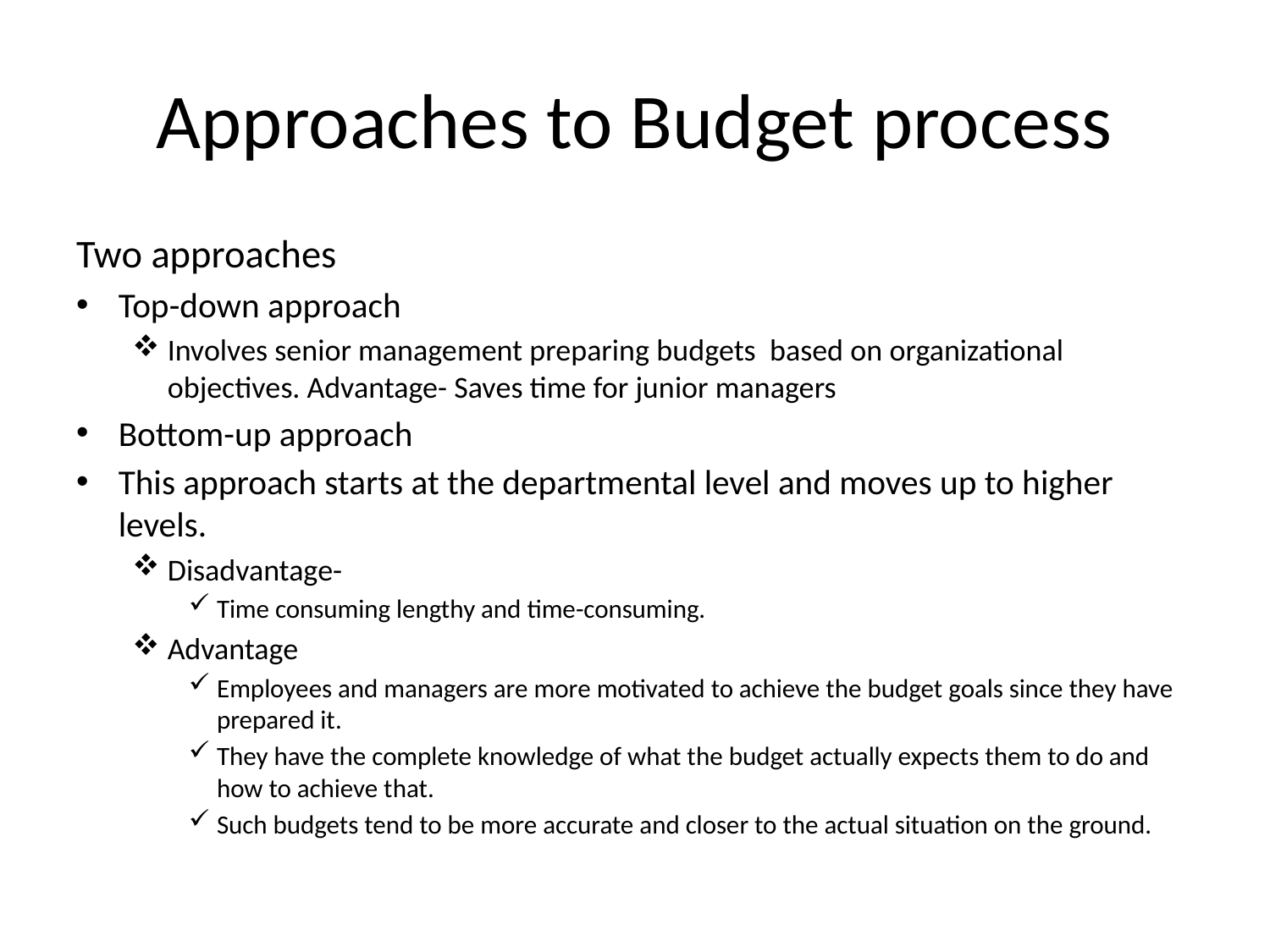

# Approaches to Budget process
Two approaches
Top-down approach
Involves senior management preparing budgets  based on organizational objectives. Advantage- Saves time for junior managers
Bottom-up approach
This approach starts at the departmental level and moves up to higher levels.
Disadvantage-
Time consuming lengthy and time-consuming.
Advantage
Employees and managers are more motivated to achieve the budget goals since they have prepared it.
They have the complete knowledge of what the budget actually expects them to do and how to achieve that.
Such budgets tend to be more accurate and closer to the actual situation on the ground.